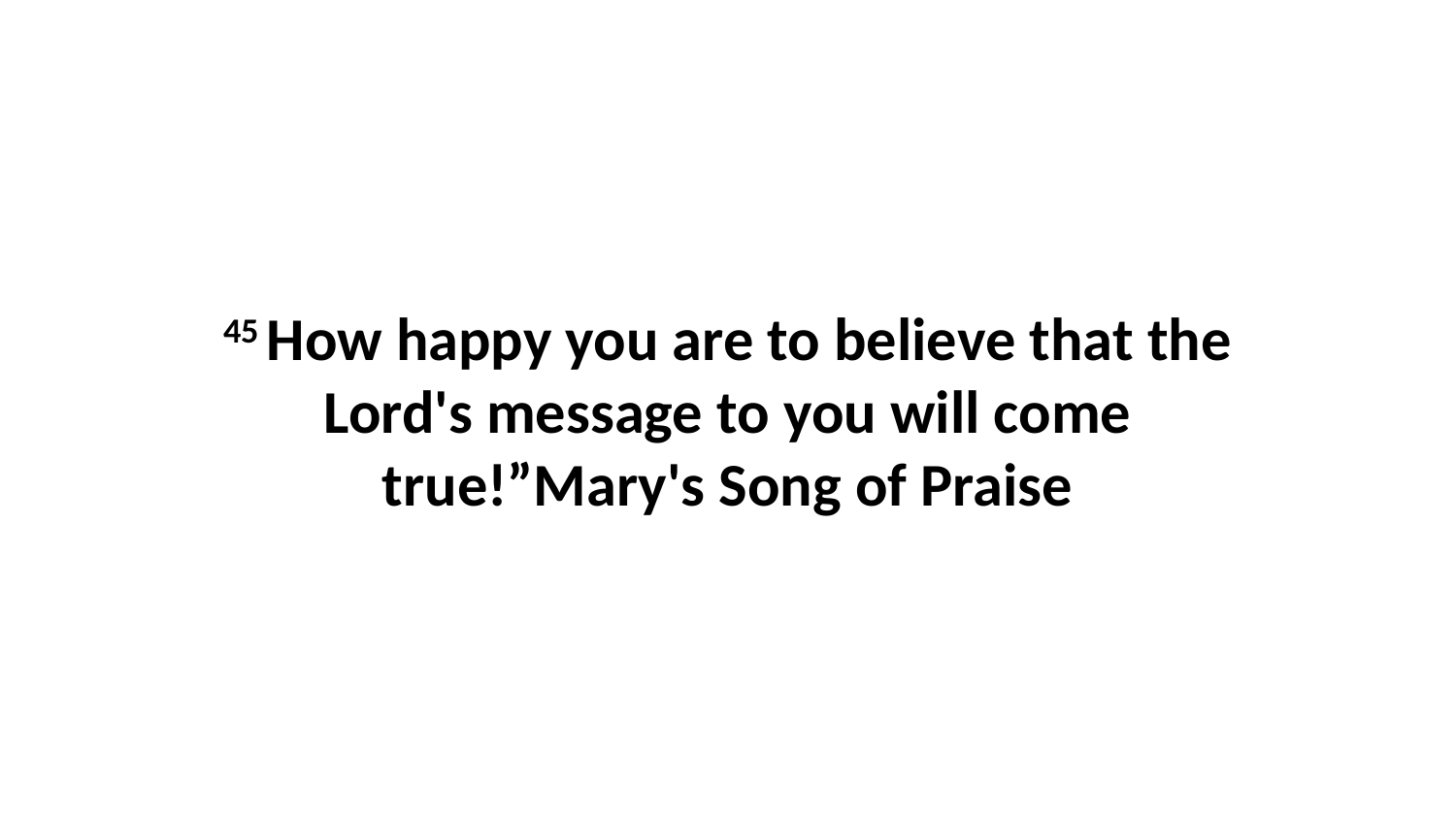

45 How happy you are to believe that the Lord's message to you will come true!”Mary's Song of Praise